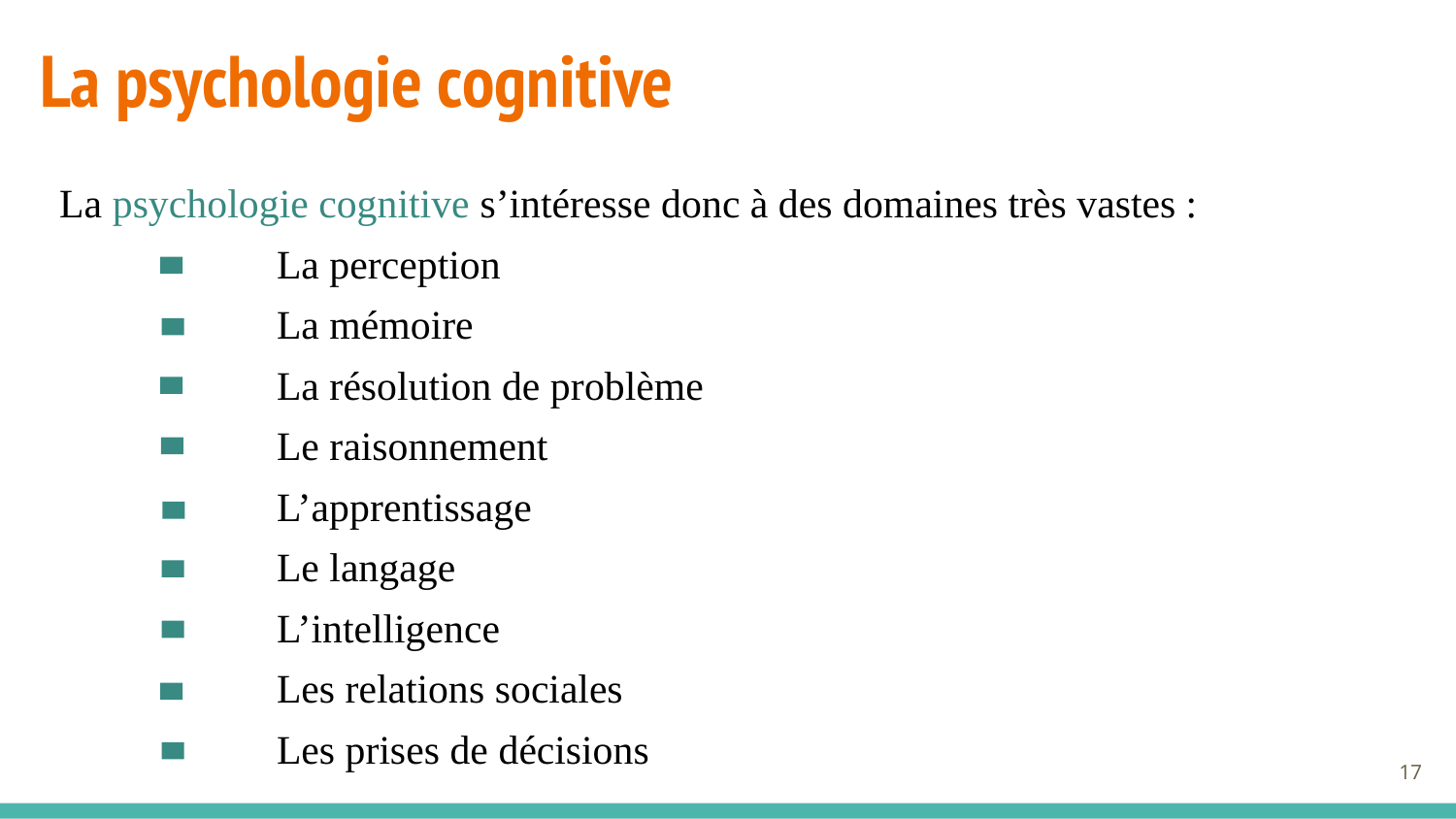

La psychologie cognitive
La psychologie cognitive s’intéresse donc à des domaines très vastes :
	La perception
	La mémoire
	La résolution de problème
	Le raisonnement
	L’apprentissage
	Le langage
	L’intelligence
	Les relations sociales
	Les prises de décisions

17